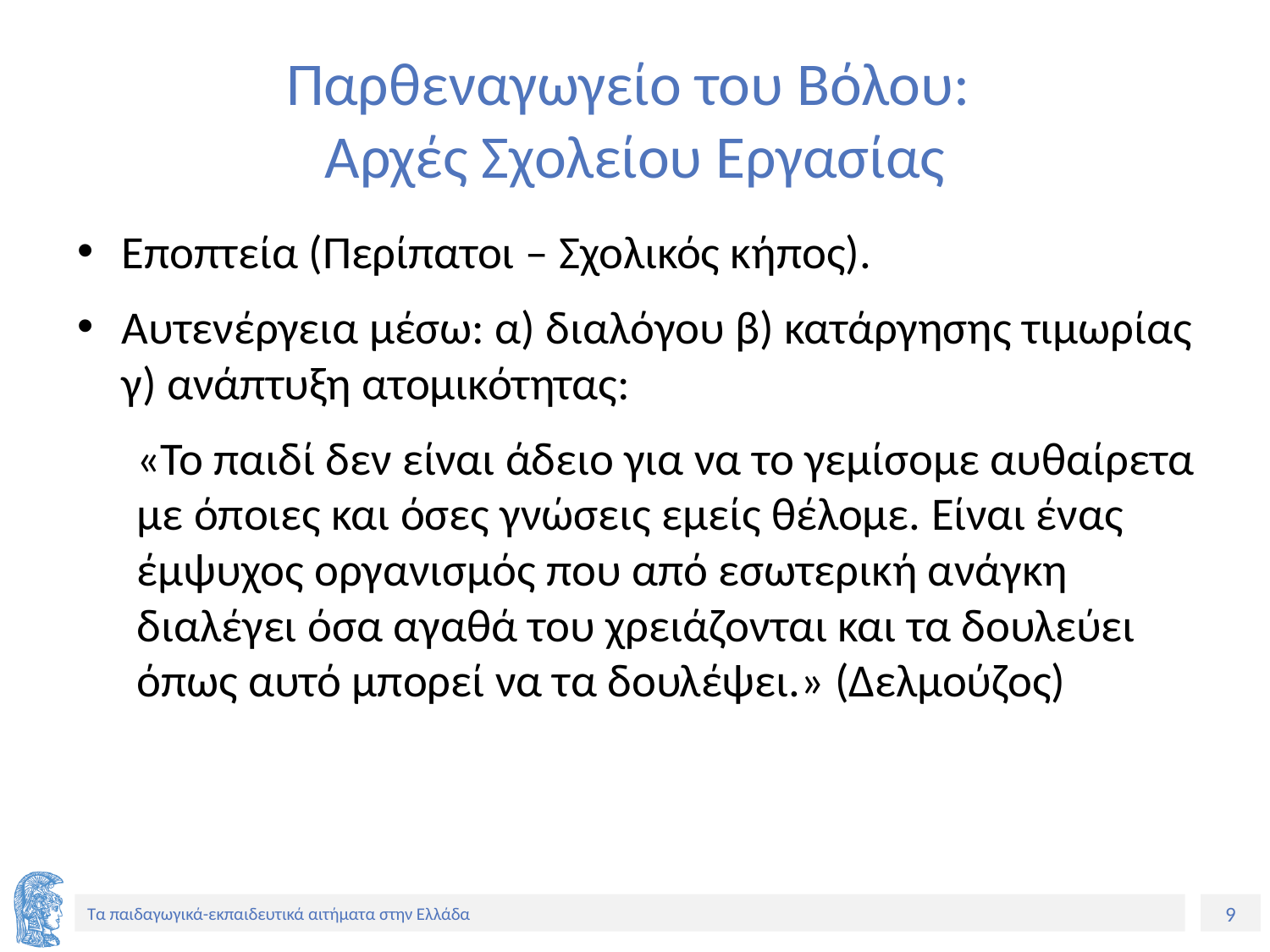

# Παρθεναγωγείο του Βόλου: Αρχές Σχολείου Εργασίας
Εποπτεία (Περίπατοι – Σχολικός κήπος).
Αυτενέργεια μέσω: α) διαλόγου β) κατάργησης τιμωρίας γ) ανάπτυξη ατομικότητας:
«Το παιδί δεν είναι άδειο για να το γεμίσομε αυθαίρετα με όποιες και όσες γνώσεις εμείς θέλομε. Είναι ένας έμψυχος οργανισμός που από εσωτερική ανάγκη διαλέγει όσα αγαθά του χρειάζονται και τα δουλεύει όπως αυτό μπορεί να τα δουλέψει.» (Δελμούζος)